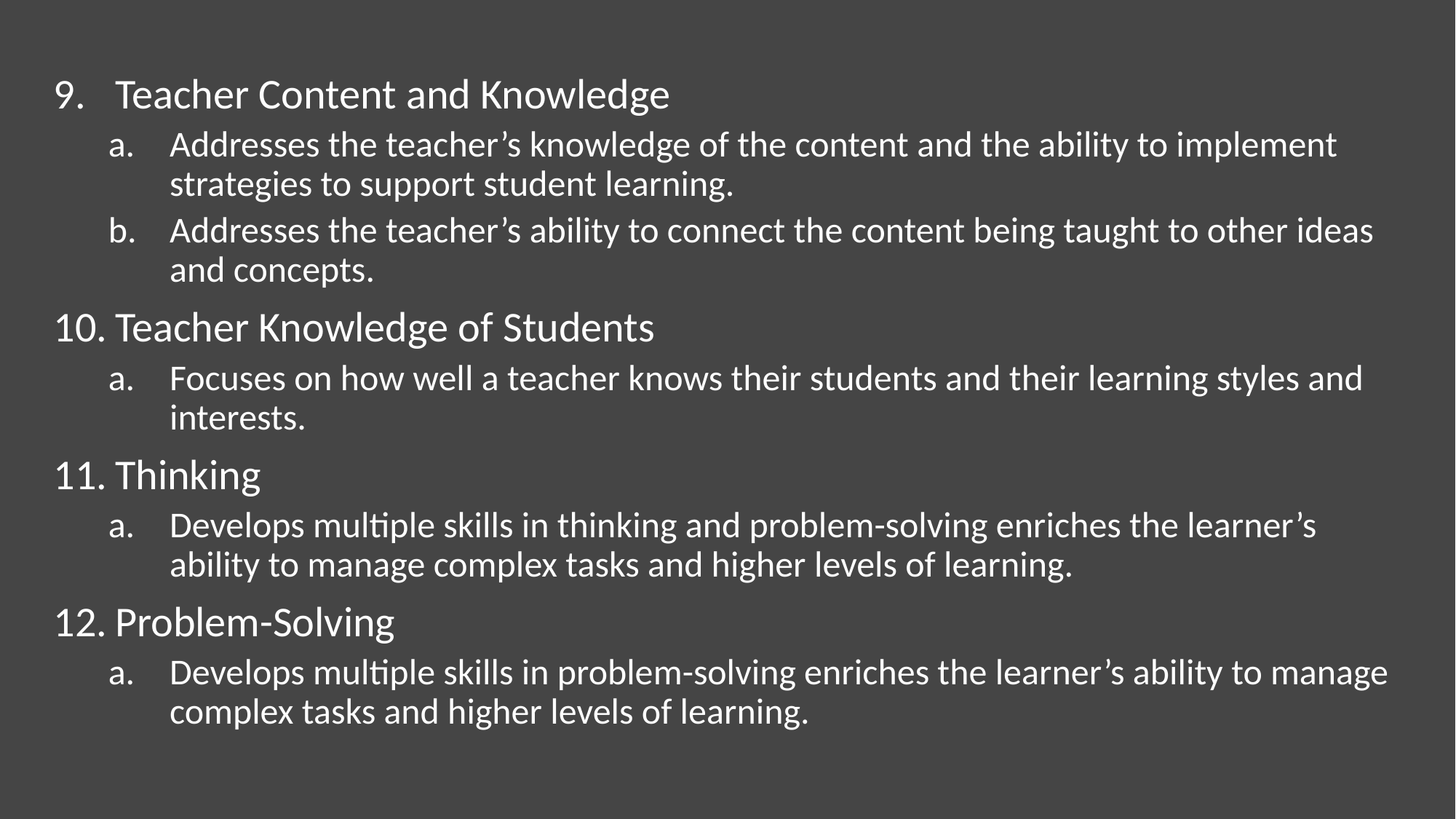

Teacher Content and Knowledge
Addresses the teacher’s knowledge of the content and the ability to implement strategies to support student learning.
Addresses the teacher’s ability to connect the content being taught to other ideas and concepts.
Teacher Knowledge of Students
Focuses on how well a teacher knows their students and their learning styles and interests.
Thinking
Develops multiple skills in thinking and problem-solving enriches the learner’s ability to manage complex tasks and higher levels of learning.
Problem-Solving
Develops multiple skills in problem-solving enriches the learner’s ability to manage complex tasks and higher levels of learning.